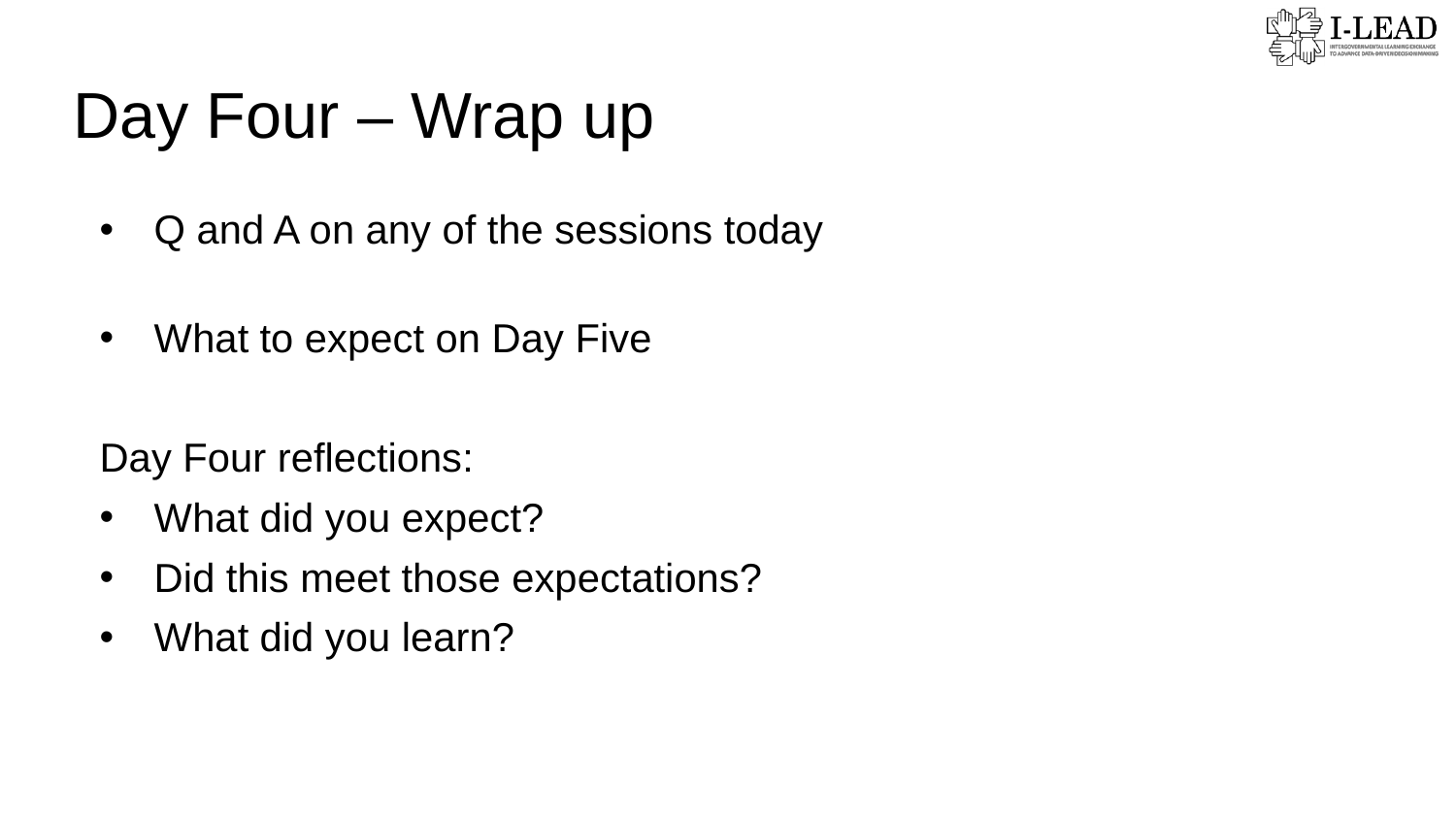

# Day Four – Wrap up
Q and A on any of the sessions today
What to expect on Day Five

Day Four reflections:
What did you expect?
Did this meet those expectations?
What did you learn?